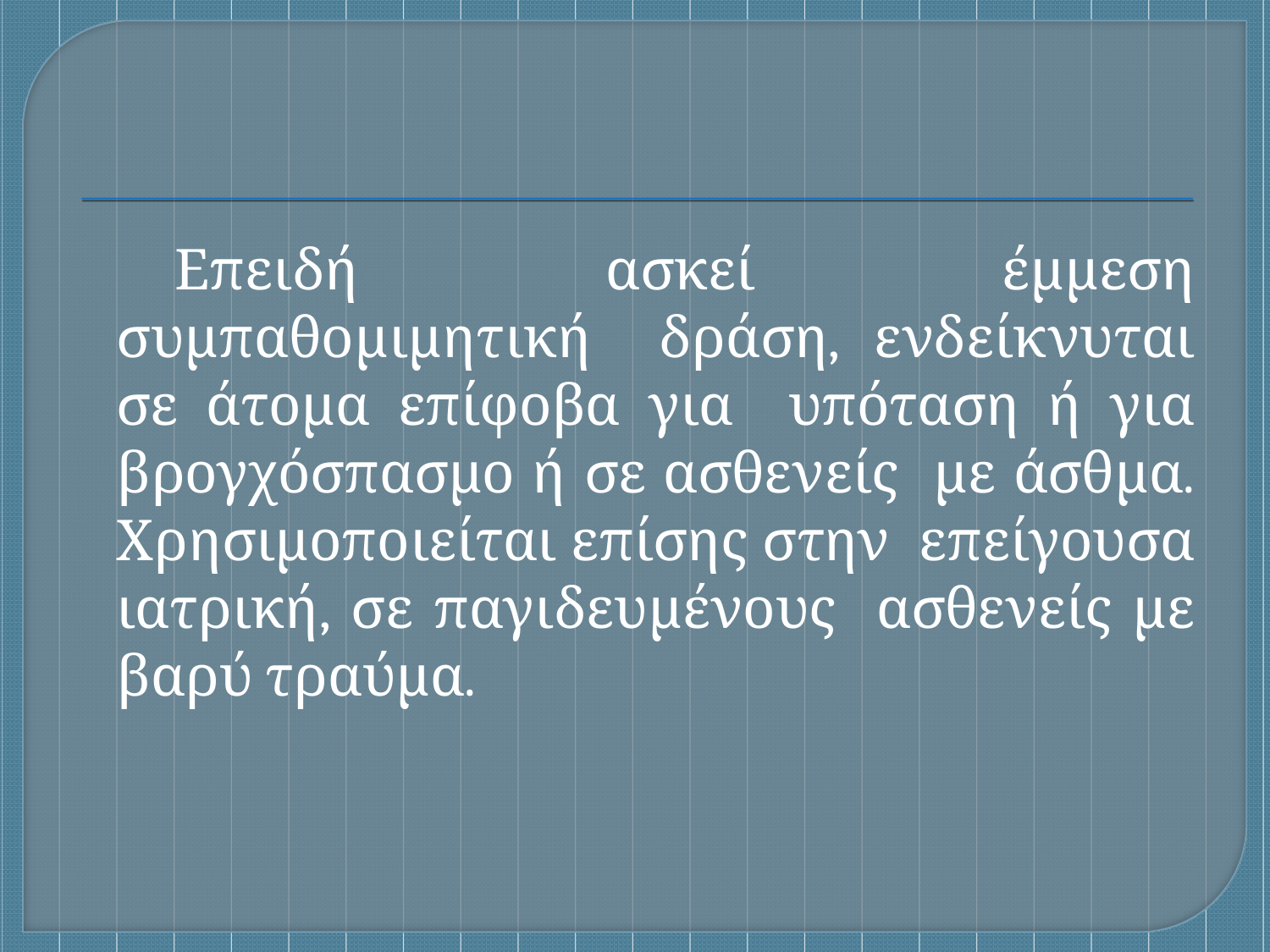

Επειδή ασκεί έμμεση συμπαθομιμητική  δράση, ενδείκνυται σε άτομα επίφοβα για  υπόταση ή για βρογχόσπασμο ή σε ασθενείς  με άσθμα. Χρησιμοποιείται επίσης στην  επείγουσα ιατρική, σε παγιδευμένους  ασθενείς με βαρύ τραύμα.